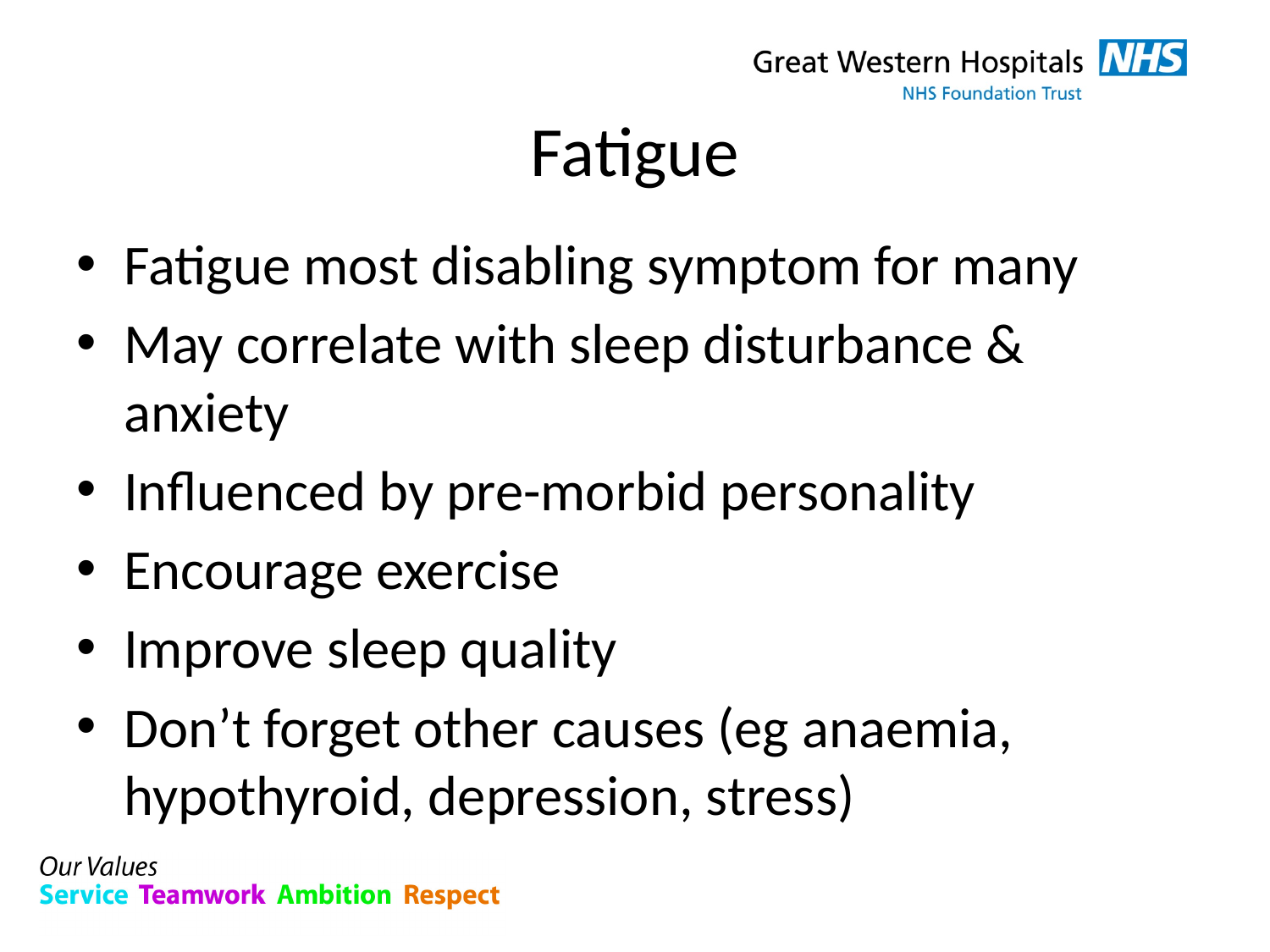

# Fatigue
Fatigue most disabling symptom for many
May correlate with sleep disturbance & anxiety
Influenced by pre-morbid personality
Encourage exercise
Improve sleep quality
Don’t forget other causes (eg anaemia, hypothyroid, depression, stress)